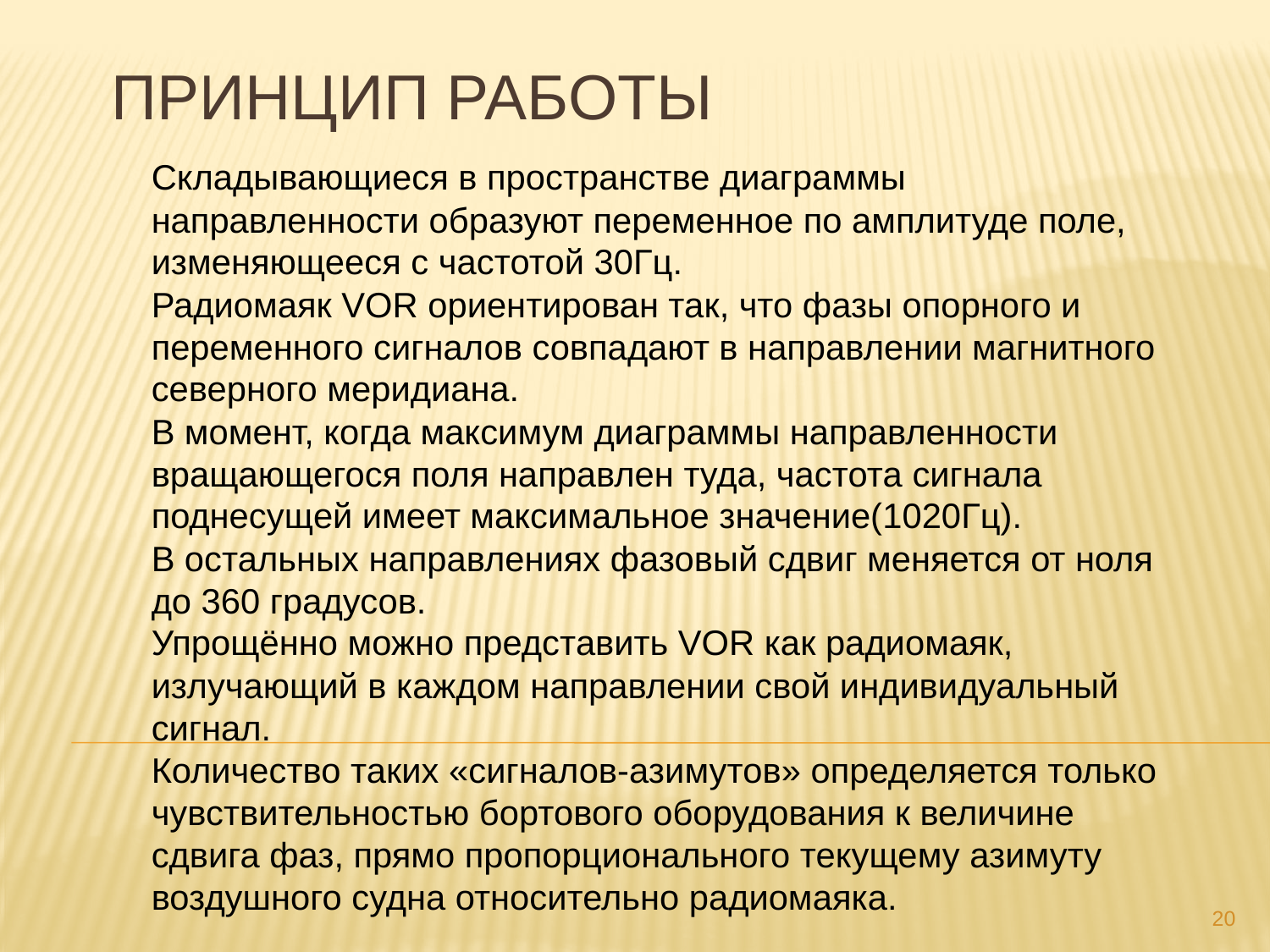

# Принцип работы
Складывающиеся в пространстве диаграммы направленности образуют переменное по амплитуде поле, изменяющееся с частотой 30Гц.
Радиомаяк VOR ориентирован так, что фазы опорного и переменного сигналов совпадают в направлении магнитного северного меридиана.
В момент, когда максимум диаграммы направленности вращающегося поля направлен туда, частота сигнала поднесущей имеет максимальное значение(1020Гц).
В остальных направлениях фазовый сдвиг меняется от ноля до 360 градусов.
Упрощённо можно представить VOR как радиомаяк, излучающий в каждом направлении свой индивидуальный сигнал.
Количество таких «сигналов-азимутов» определяется только чувствительностью бортового оборудования к величине сдвига фаз, прямо пропорционального текущему азимуту воздушного судна относительно радиомаяка.

20